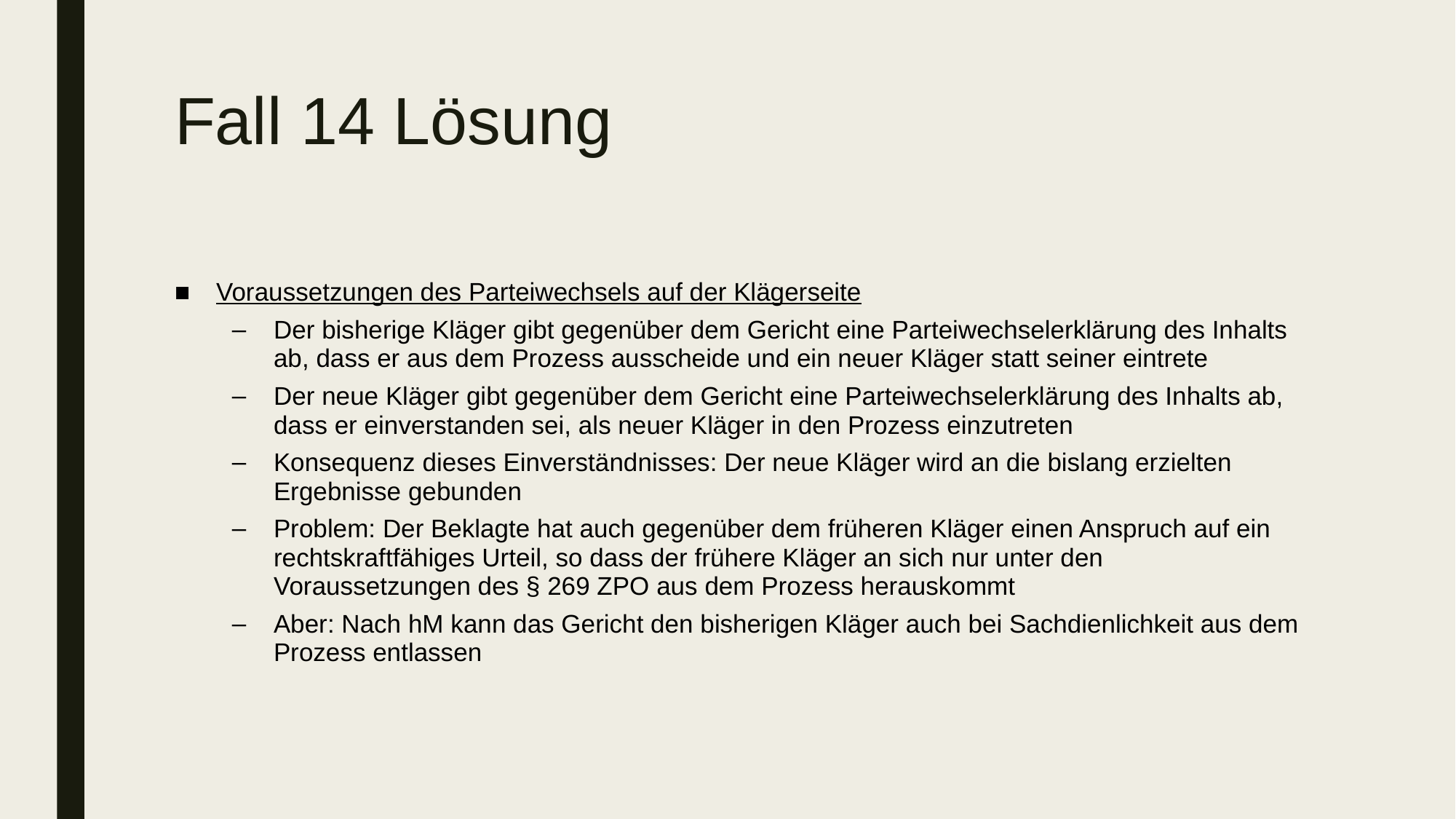

# Fall 14 Lösung
Voraussetzungen des Parteiwechsels auf der Klägerseite
Der bisherige Kläger gibt gegenüber dem Gericht eine Parteiwechselerklärung des Inhalts ab, dass er aus dem Prozess ausscheide und ein neuer Kläger statt seiner eintrete
Der neue Kläger gibt gegenüber dem Gericht eine Parteiwechselerklärung des Inhalts ab, dass er einverstanden sei, als neuer Kläger in den Prozess einzutreten
Konsequenz dieses Einverständnisses: Der neue Kläger wird an die bislang erzielten Ergebnisse gebunden
Problem: Der Beklagte hat auch gegenüber dem früheren Kläger einen Anspruch auf ein rechtskraftfähiges Urteil, so dass der frühere Kläger an sich nur unter den Voraussetzungen des § 269 ZPO aus dem Prozess herauskommt
Aber: Nach hM kann das Gericht den bisherigen Kläger auch bei Sachdienlichkeit aus dem Prozess entlassen